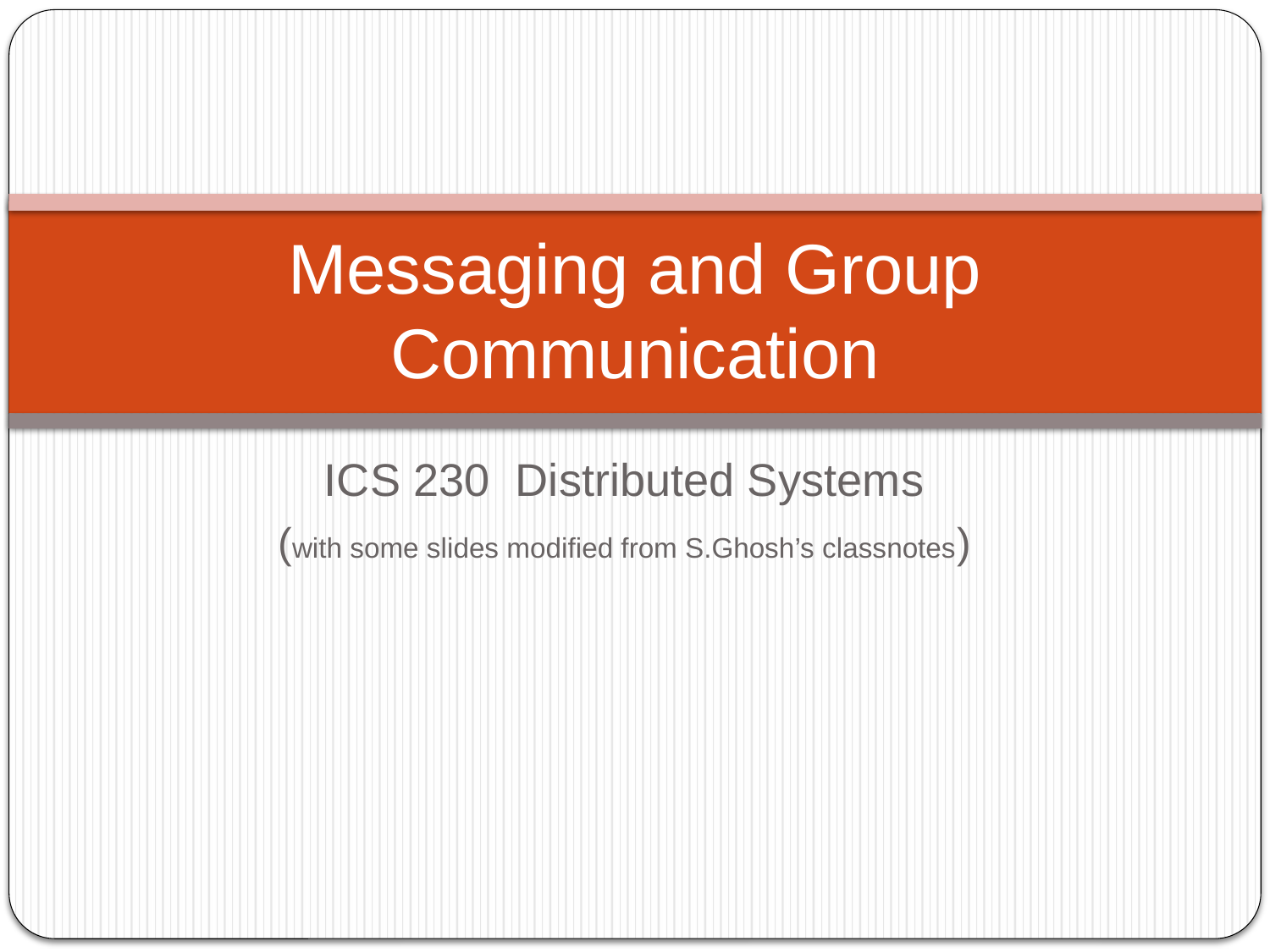

# Messaging and Group Communication
ICS 230  Distributed Systems
(with some slides modified from S.Ghosh’s classnotes)